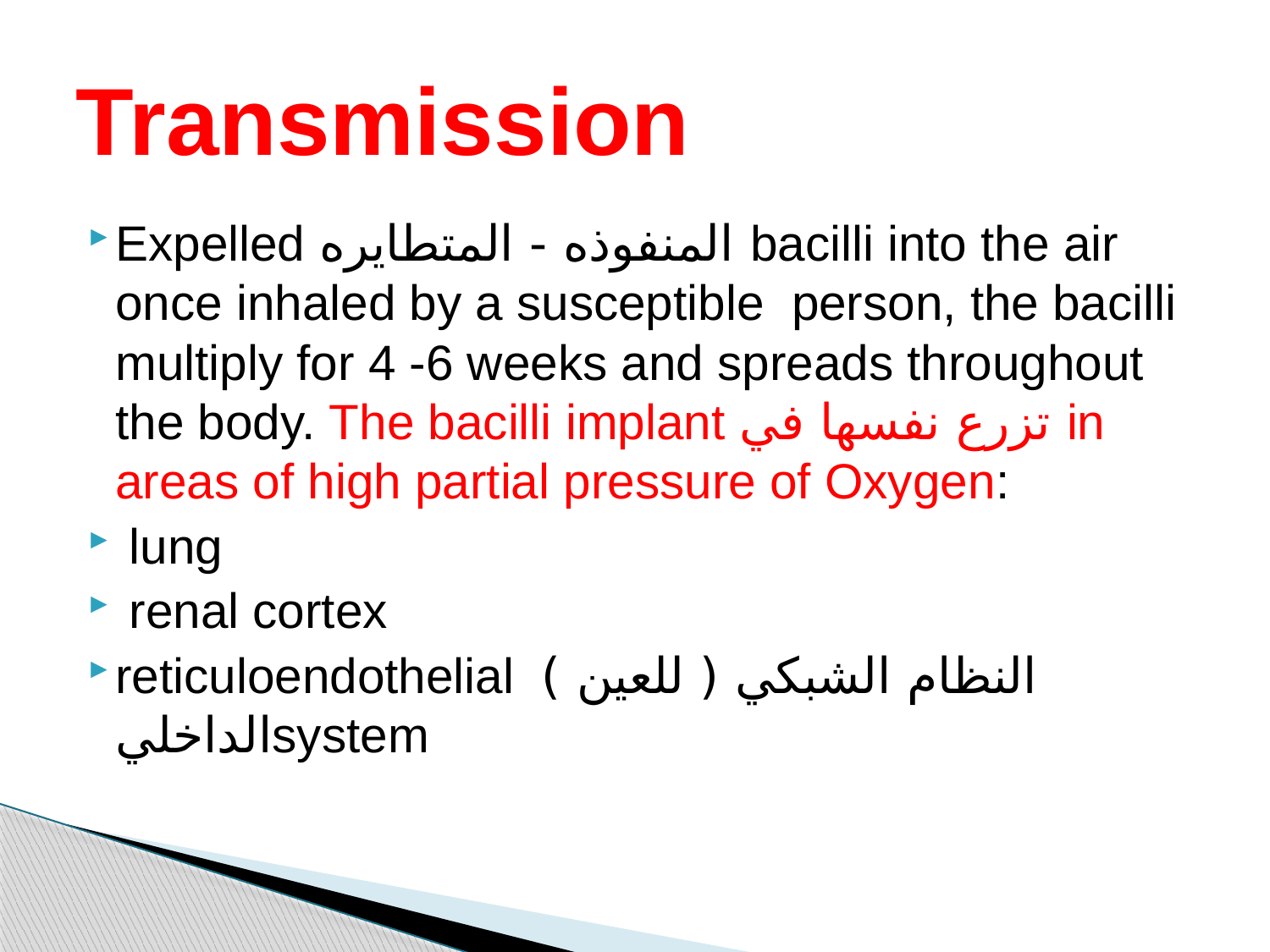

# Transmission
Expelled المنفوذه - المتطايره bacilli into the air once inhaled by a susceptible  person, the bacilli multiply for 4 -6 weeks and spreads throughout the body. The bacilli implant تزرع نفسها في in areas of high partial pressure of Oxygen:
 lung
 renal cortex
reticuloendothelial  النظام الشبكي ( للعين ) الداخليsystem